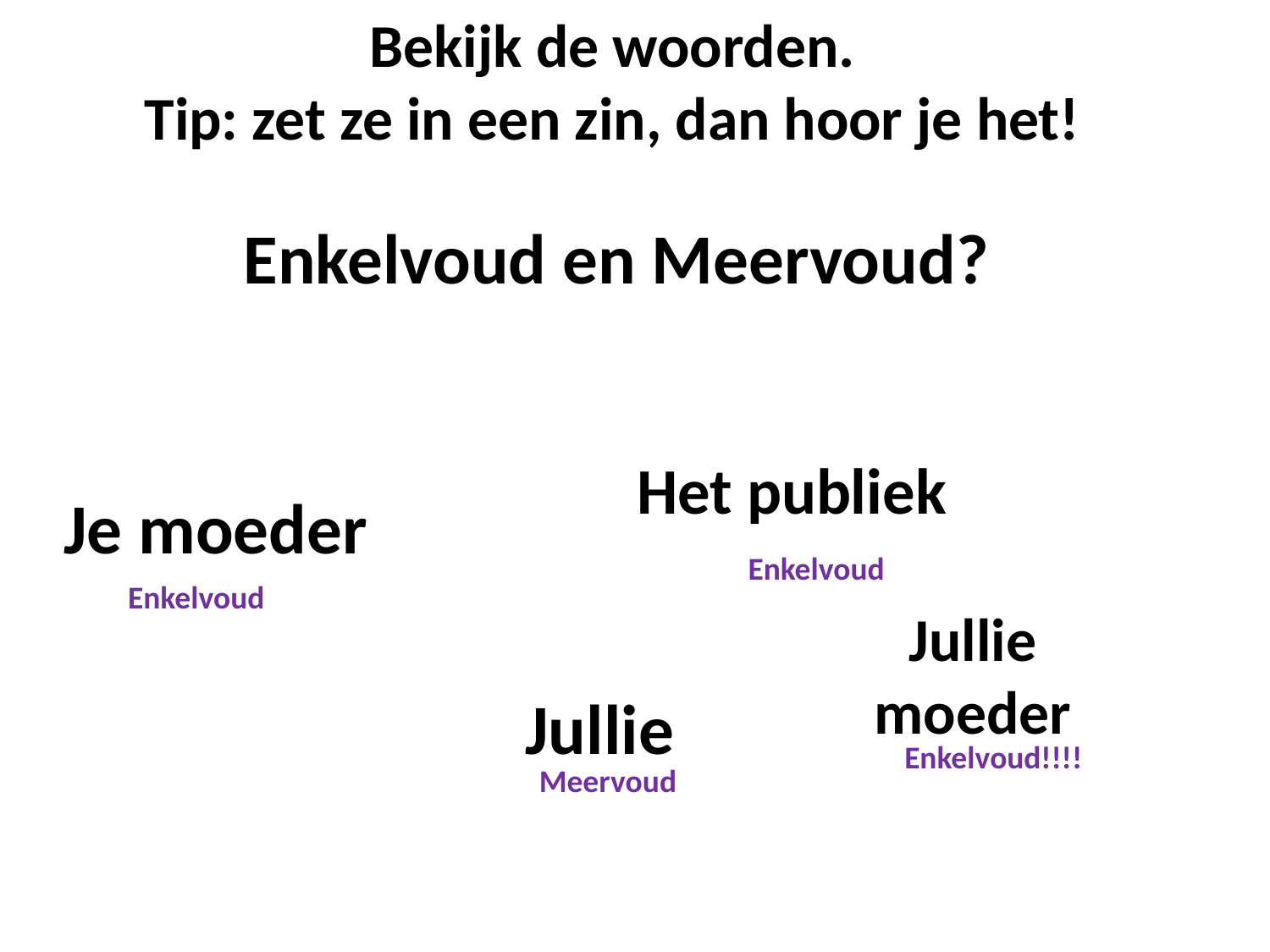

Bekijk de woorden.
Tip: zet ze in een zin, dan hoor je het!
# Enkelvoud en Meervoud?
Het publiek
Je moeder
Enkelvoud
Enkelvoud
Jullie moeder
Jullie
Enkelvoud!!!!
Meervoud